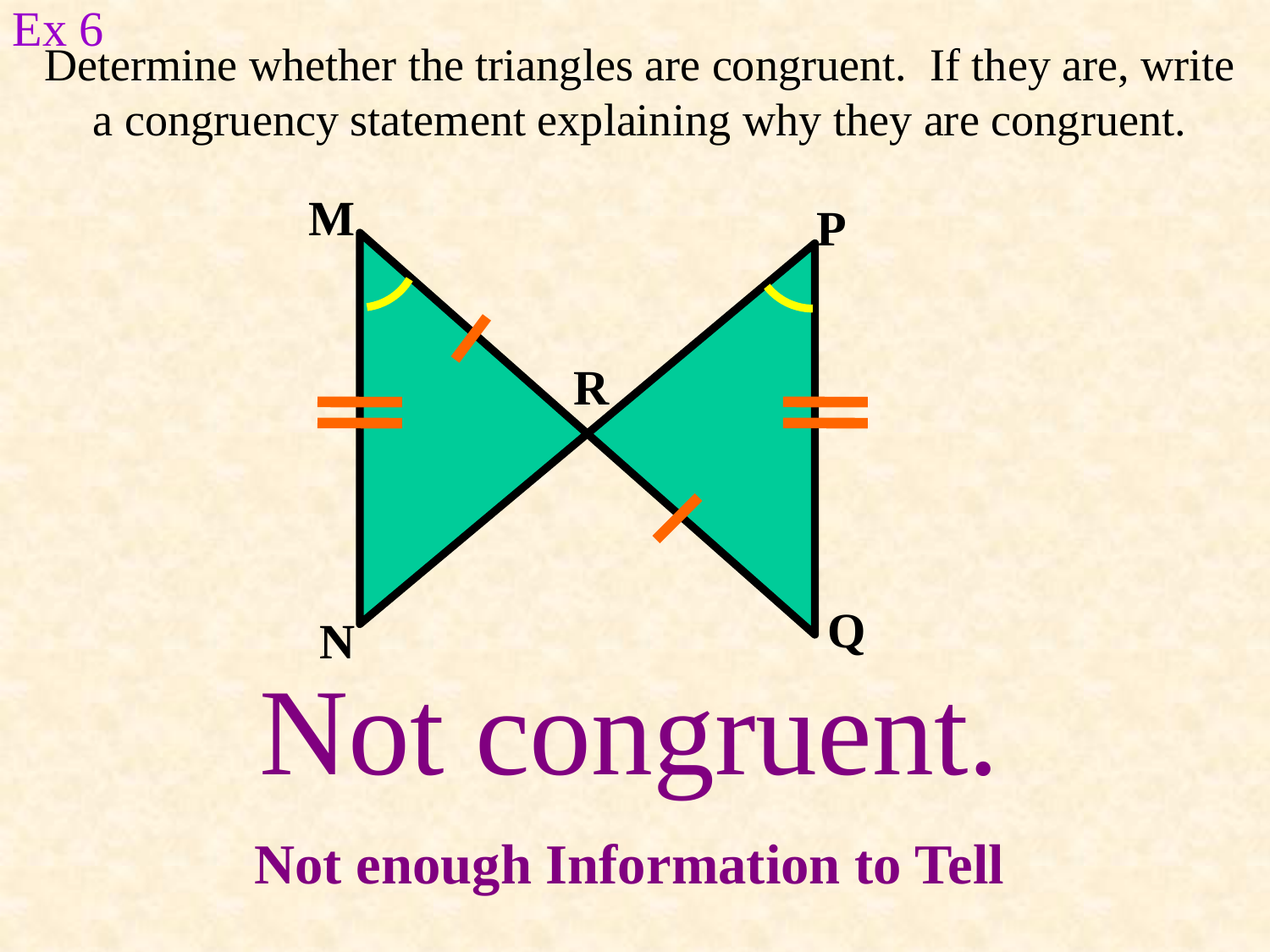

Ex 6
# Determine whether the triangles are congruent.  If they are, write a congruency statement explaining why they are congruent.
M
P

R

Q
N
Not congruent.
Not enough Information to Tell